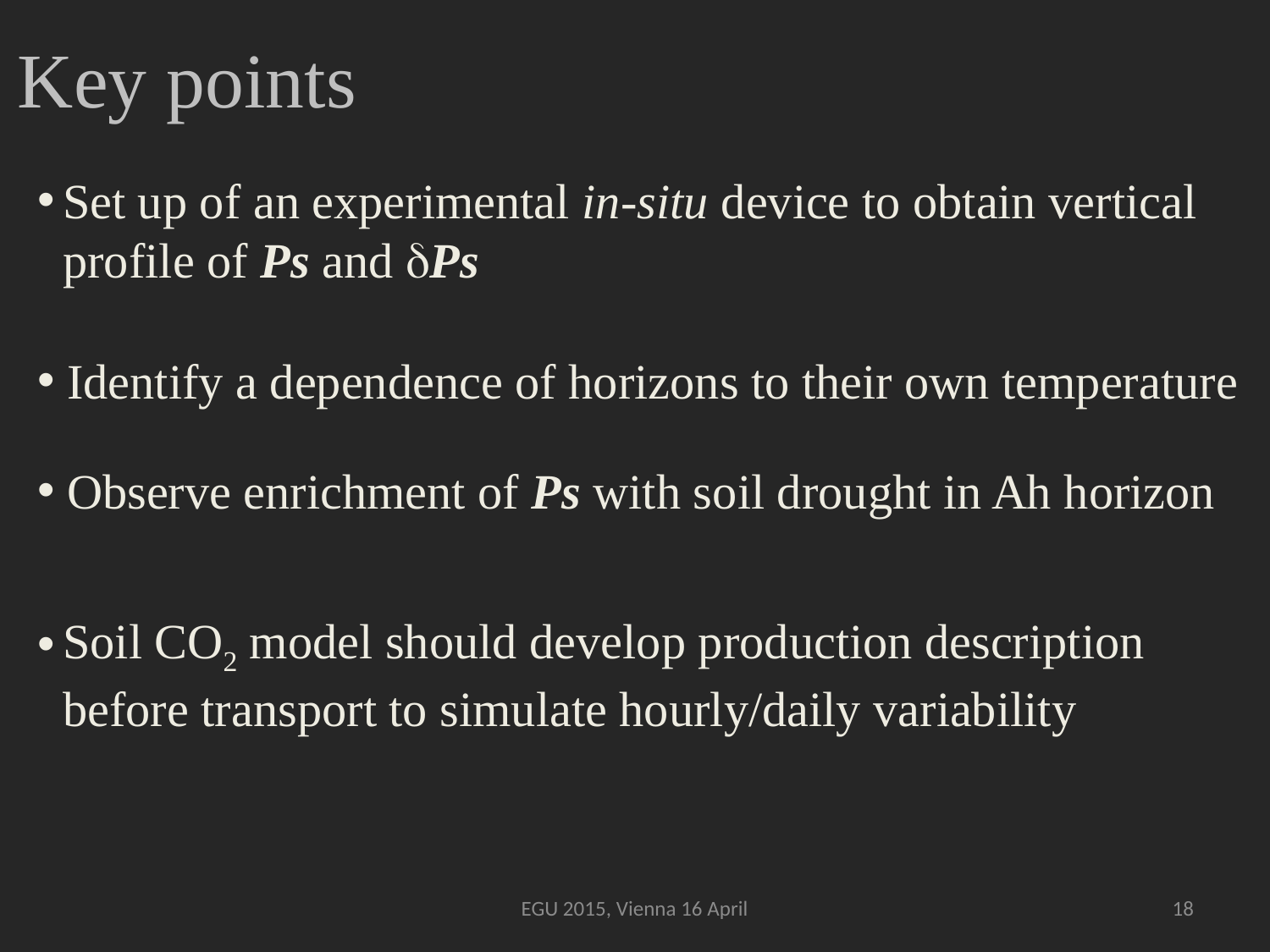

Key points
Set up of an experimental in-situ device to obtain vertical profile of Ps and δPs
 Identify a dependence of horizons to their own temperature
 Observe enrichment of Ps with soil drought in Ah horizon
Soil CO2 model should develop production description before transport to simulate hourly/daily variability
EGU 2015, Vienna 16 April
18